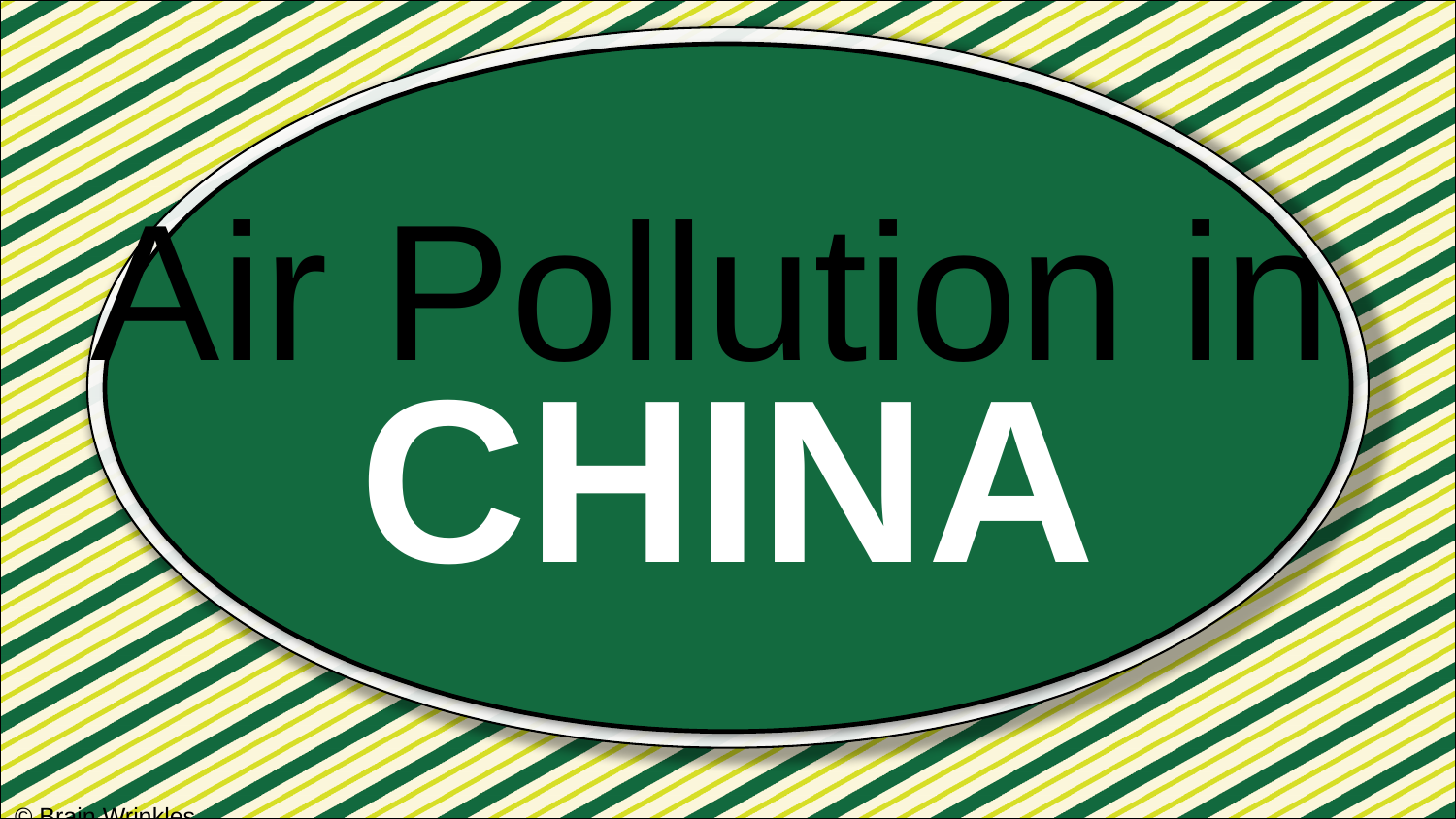

Air Pollution in
CHINA
© Brain Wrinkles